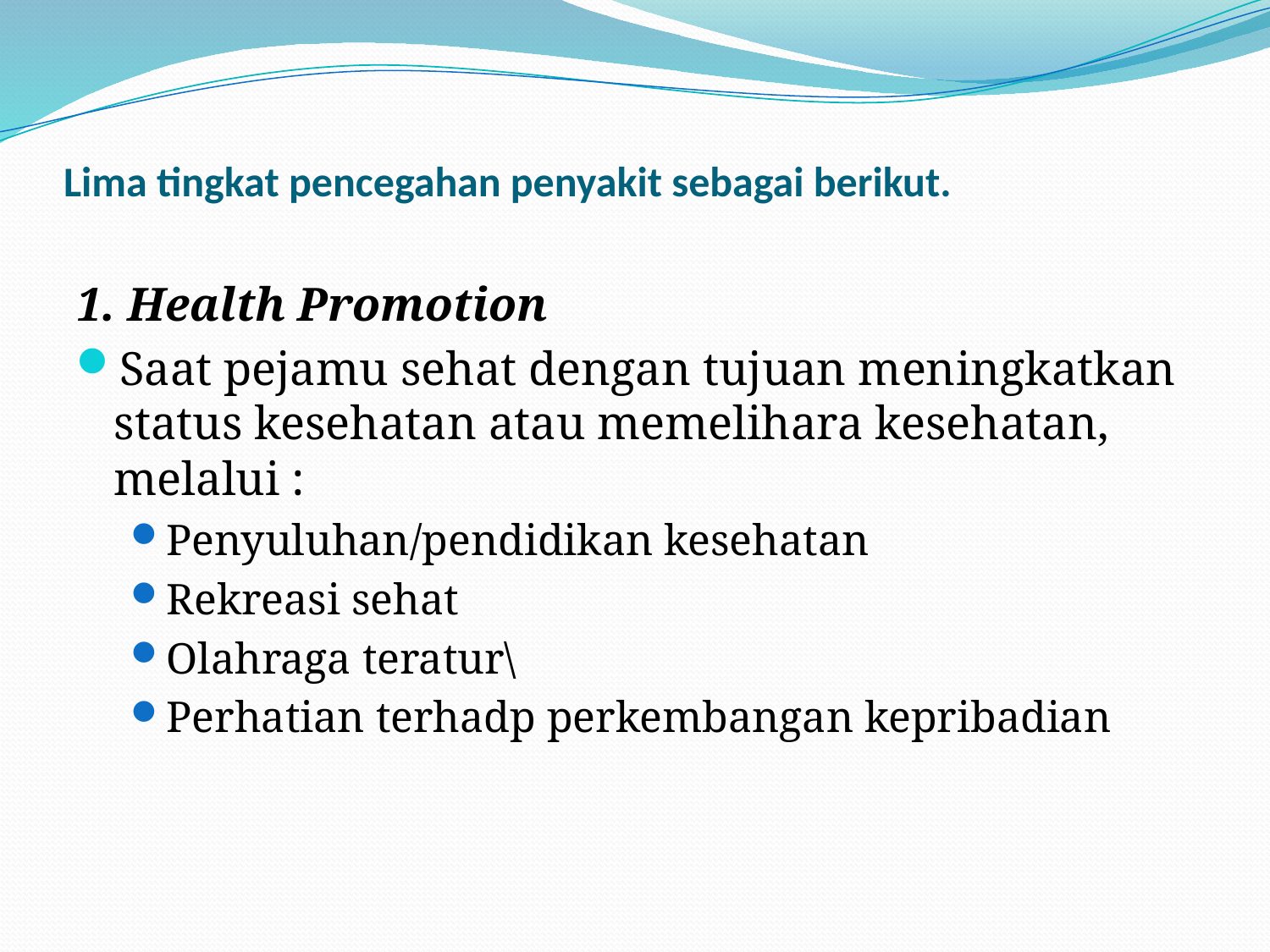

# Lima tingkat pencegahan penyakit sebagai berikut.
1. Health Promotion
Saat pejamu sehat dengan tujuan meningkatkan status kesehatan atau memelihara kesehatan, melalui :
Penyuluhan/pendidikan kesehatan
Rekreasi sehat
Olahraga teratur\
Perhatian terhadp perkembangan kepribadian